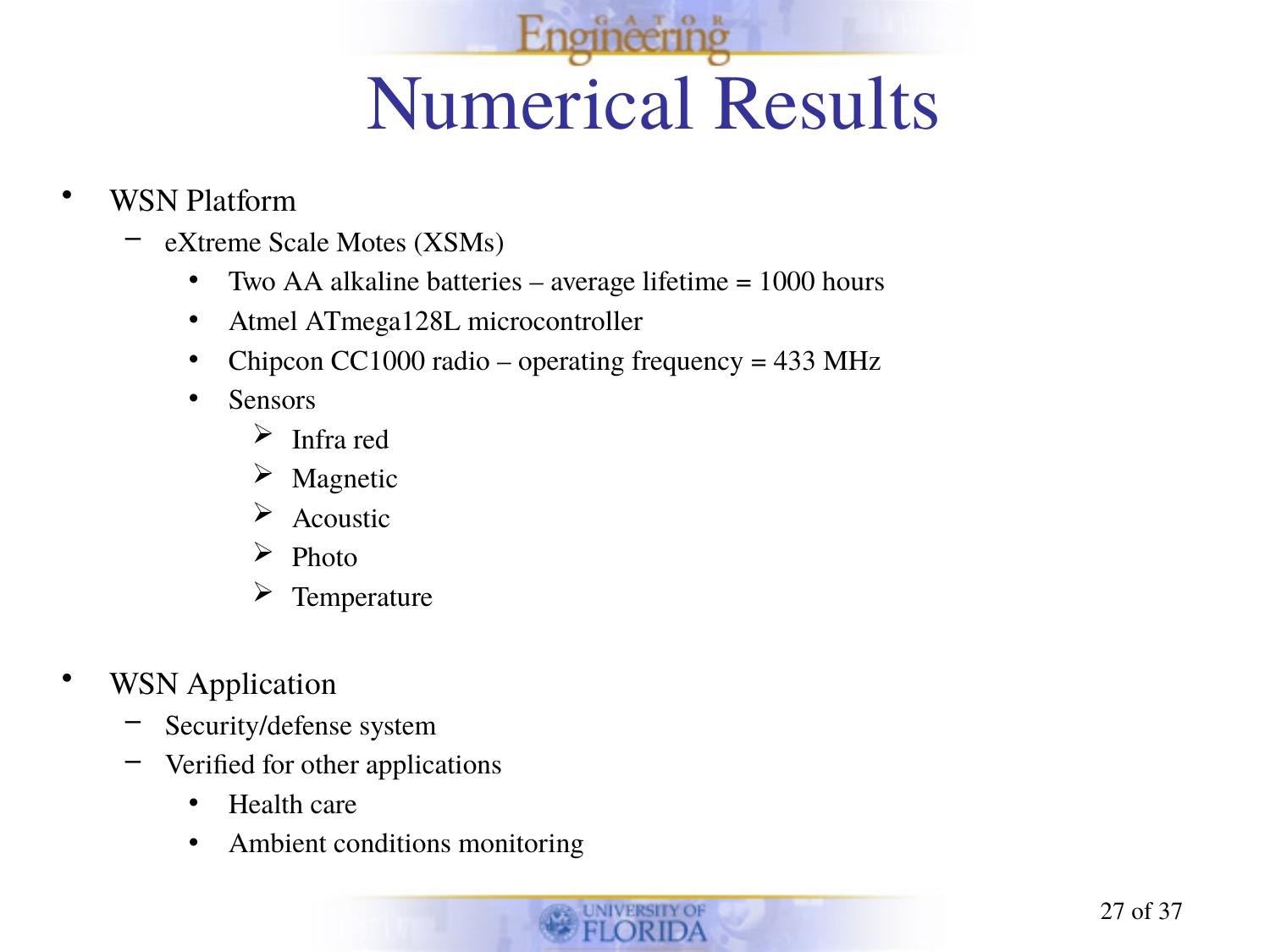

# Numerical Results
WSN Platform
eXtreme Scale Motes (XSMs)
Two AA alkaline batteries – average lifetime = 1000 hours
Atmel ATmega128L microcontroller
Chipcon CC1000 radio – operating frequency = 433 MHz
Sensors
Infra red
Magnetic
Acoustic
Photo
Temperature

WSN Application
Security/defense system
Verified for other applications
Health care
Ambient conditions monitoring